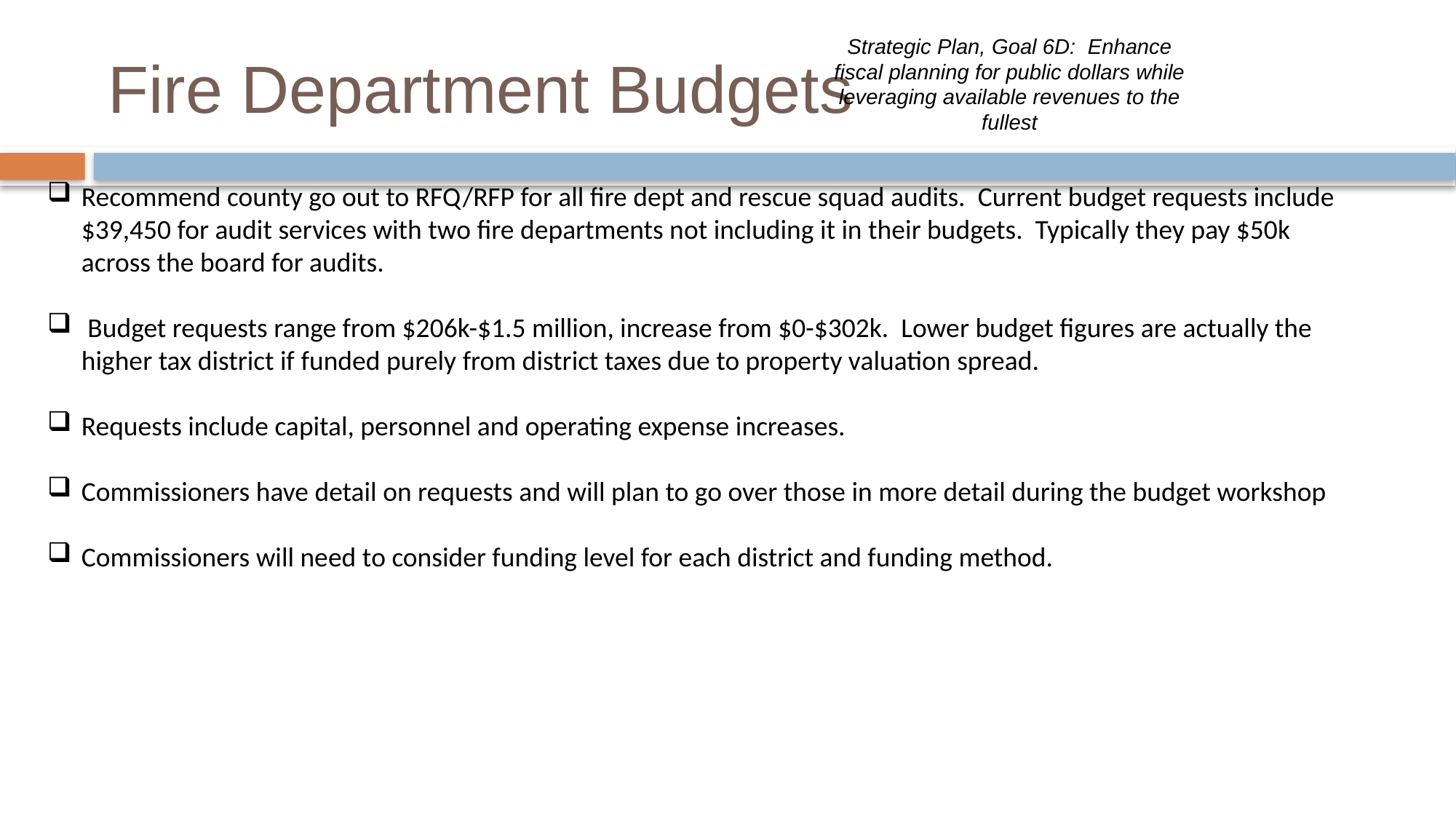

# Fire Department Budgets
Strategic Plan, Goal 6D:  Enhance fiscal planning for public dollars while leveraging available revenues to the fullest

Recommend county go out to RFQ/RFP for all fire dept and rescue squad audits.  Current budget requests include $39,450 for audit services with two fire departments not including it in their budgets.  Typically they pay $50k across the board for audits.

 Budget requests range from $206k-$1.5 million, increase from $0-$302k.  Lower budget figures are actually the higher tax district if funded purely from district taxes due to property valuation spread.

Requests include capital, personnel and operating expense increases.

Commissioners have detail on requests and will plan to go over those in more detail during the budget workshop

Commissioners will need to consider funding level for each district and funding method.